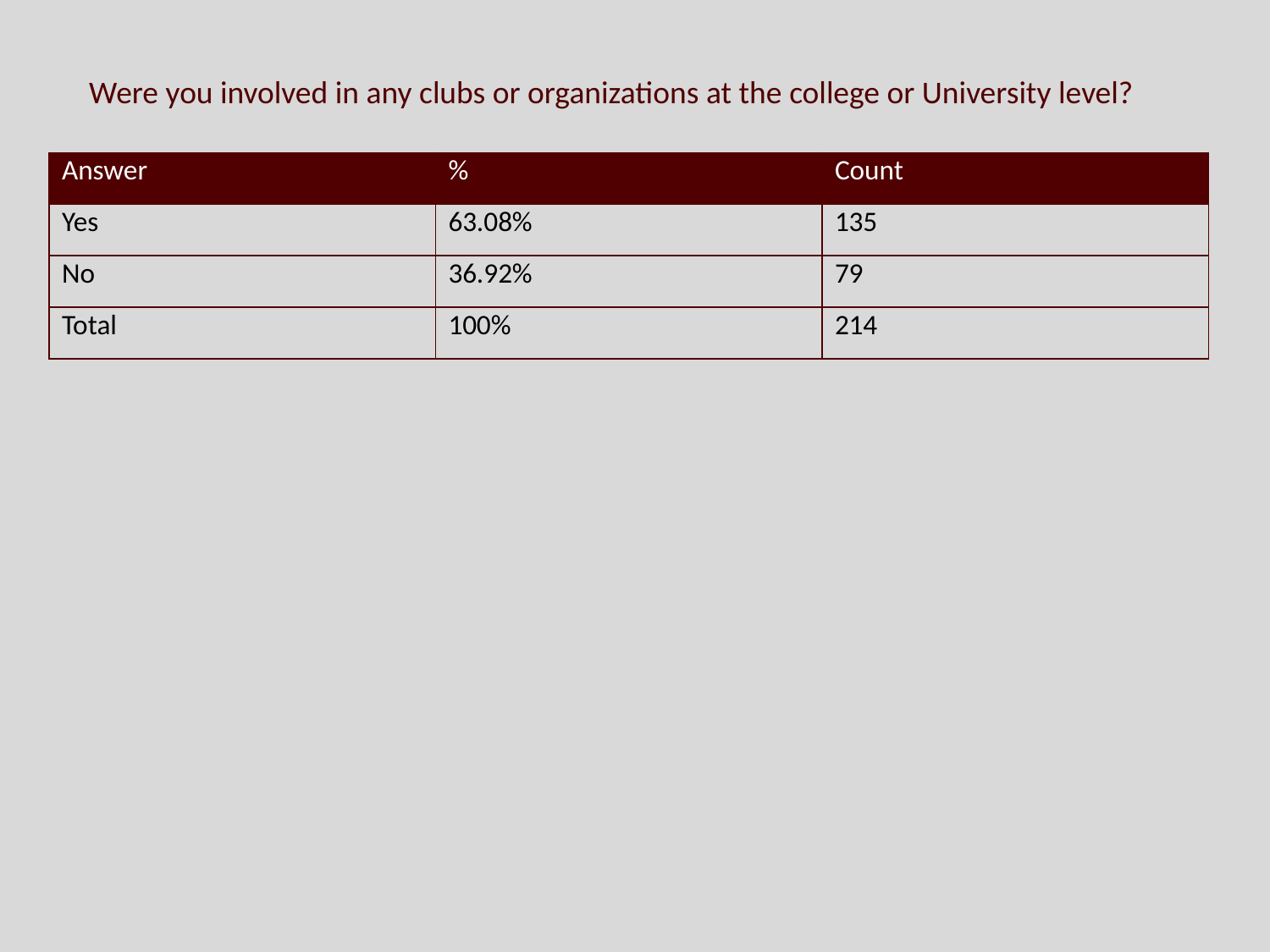

Were you involved in any clubs or organizations at the college or University level?
| Answer | % | Count |
| --- | --- | --- |
| Yes | 63.08% | 135 |
| No | 36.92% | 79 |
| Total | 100% | 214 |